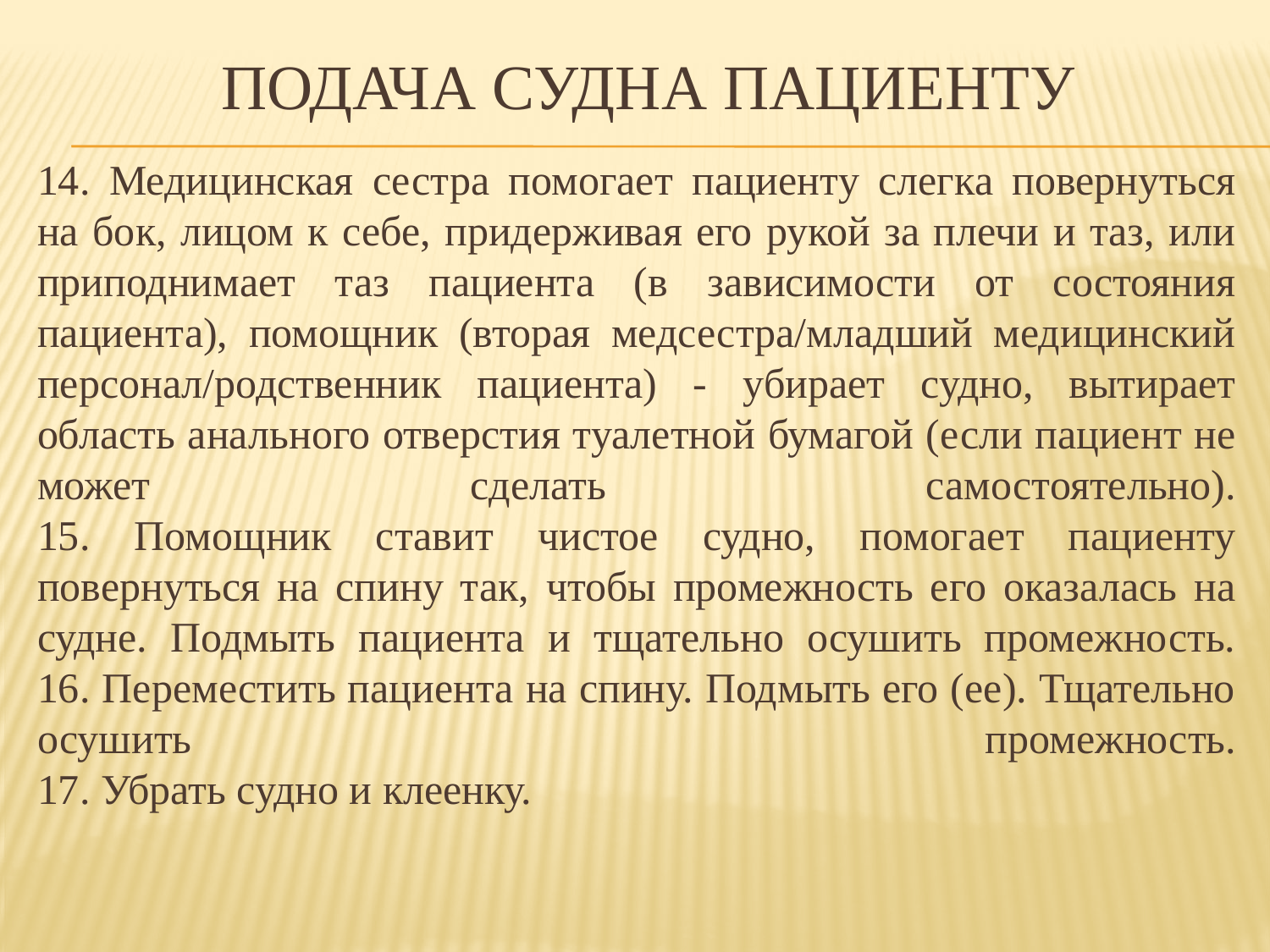

# Подача судна пациенту
14. Медицинская сестра помогает пациенту слегка повернуться на бок, лицом к себе, придерживая его рукой за плечи и таз, или приподнимает таз пациента (в зависимости от состояния пациента), помощник (вторая медсестра/младший медицинский персонал/родственник пациента) - убирает судно, вытирает область анального отверстия туалетной бумагой (если пациент не может сделать самостоятельно).
15. Помощник ставит чистое судно, помогает пациенту повернуться на спину так, чтобы промежность его оказалась на судне. Подмыть пациента и тщательно осушить промежность.
16. Переместить пациента на спину. Подмыть его (ее). Тщательно осушить промежность.
17. Убрать судно и клеенку.